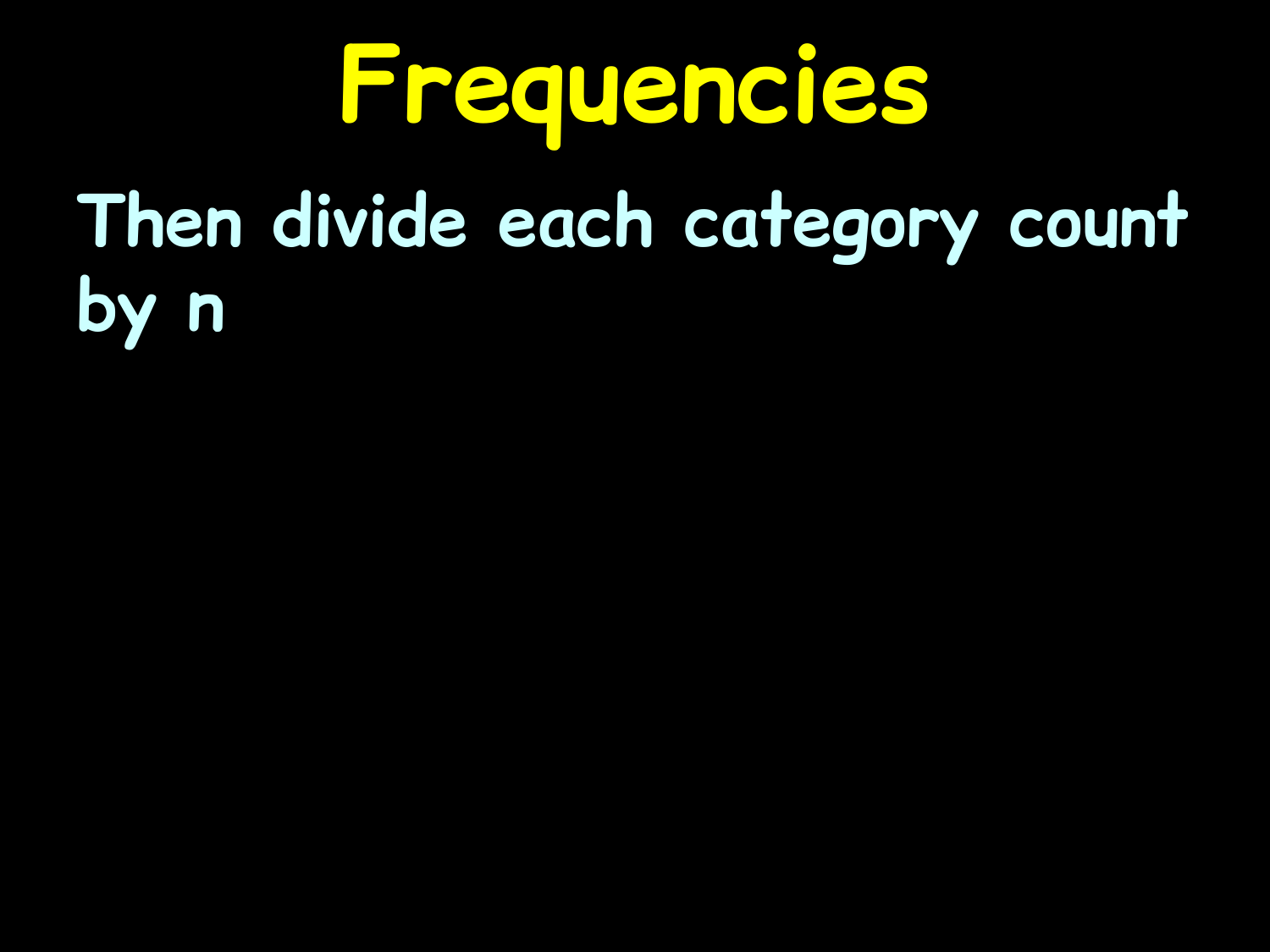

# Frequencies
Then divide each category count by n